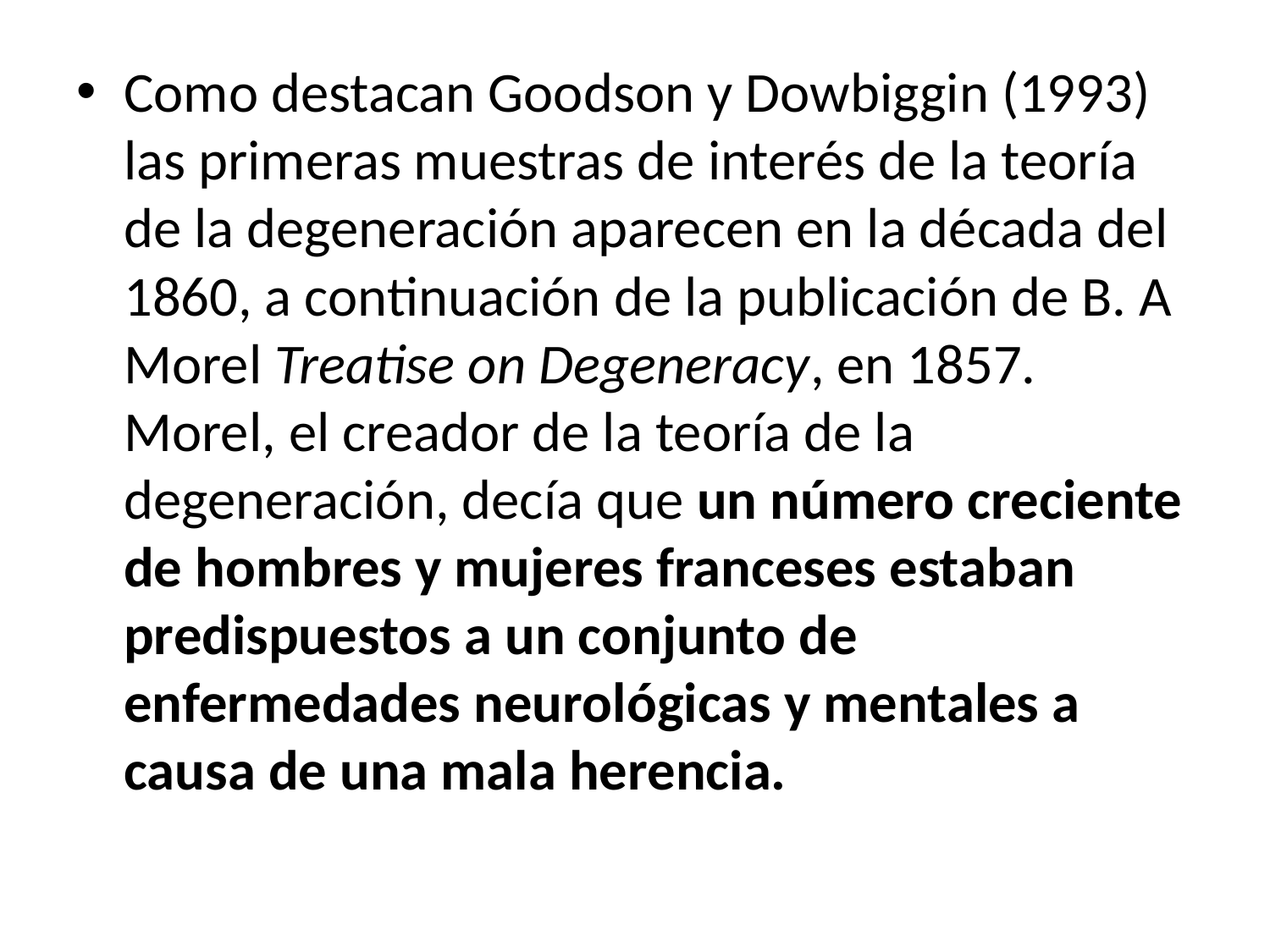

Como destacan Goodson y Dowbiggin (1993) las primeras muestras de interés de la teoría de la degeneración aparecen en la década del 1860, a continuación de la publicación de B. A Morel Treatise on Degeneracy, en 1857. Morel, el creador de la teoría de la degeneración, decía que un número creciente de hombres y mujeres franceses estaban predispuestos a un conjunto de enfermedades neurológicas y mentales a causa de una mala herencia.